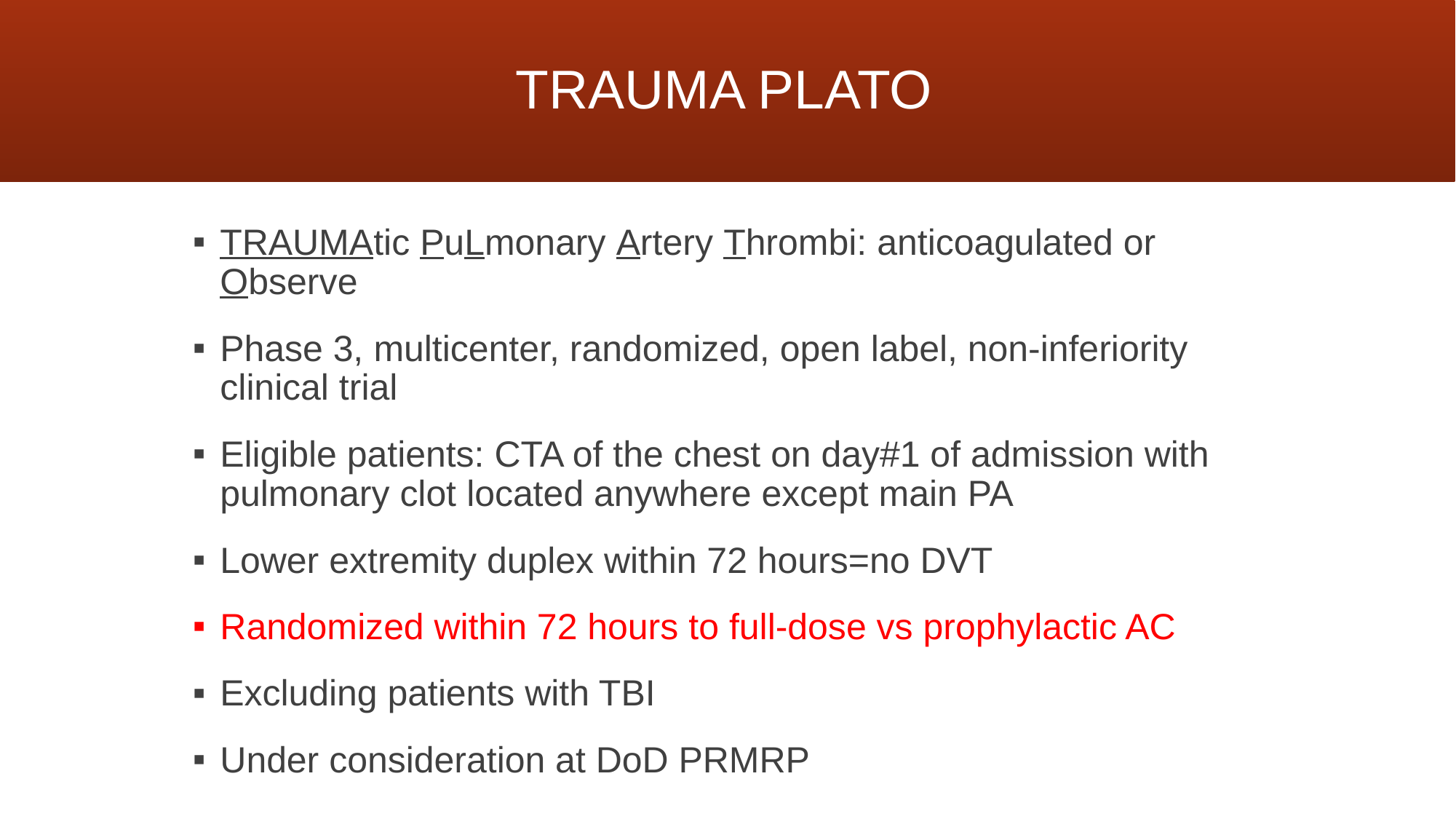

# TRAUMA PLATO
TRAUMAtic PuLmonary Artery Thrombi: anticoagulated or Observe
Phase 3, multicenter, randomized, open label, non-inferiority clinical trial
Eligible patients: CTA of the chest on day#1 of admission with pulmonary clot located anywhere except main PA
Lower extremity duplex within 72 hours=no DVT
Randomized within 72 hours to full-dose vs prophylactic AC
Excluding patients with TBI
Under consideration at DoD PRMRP